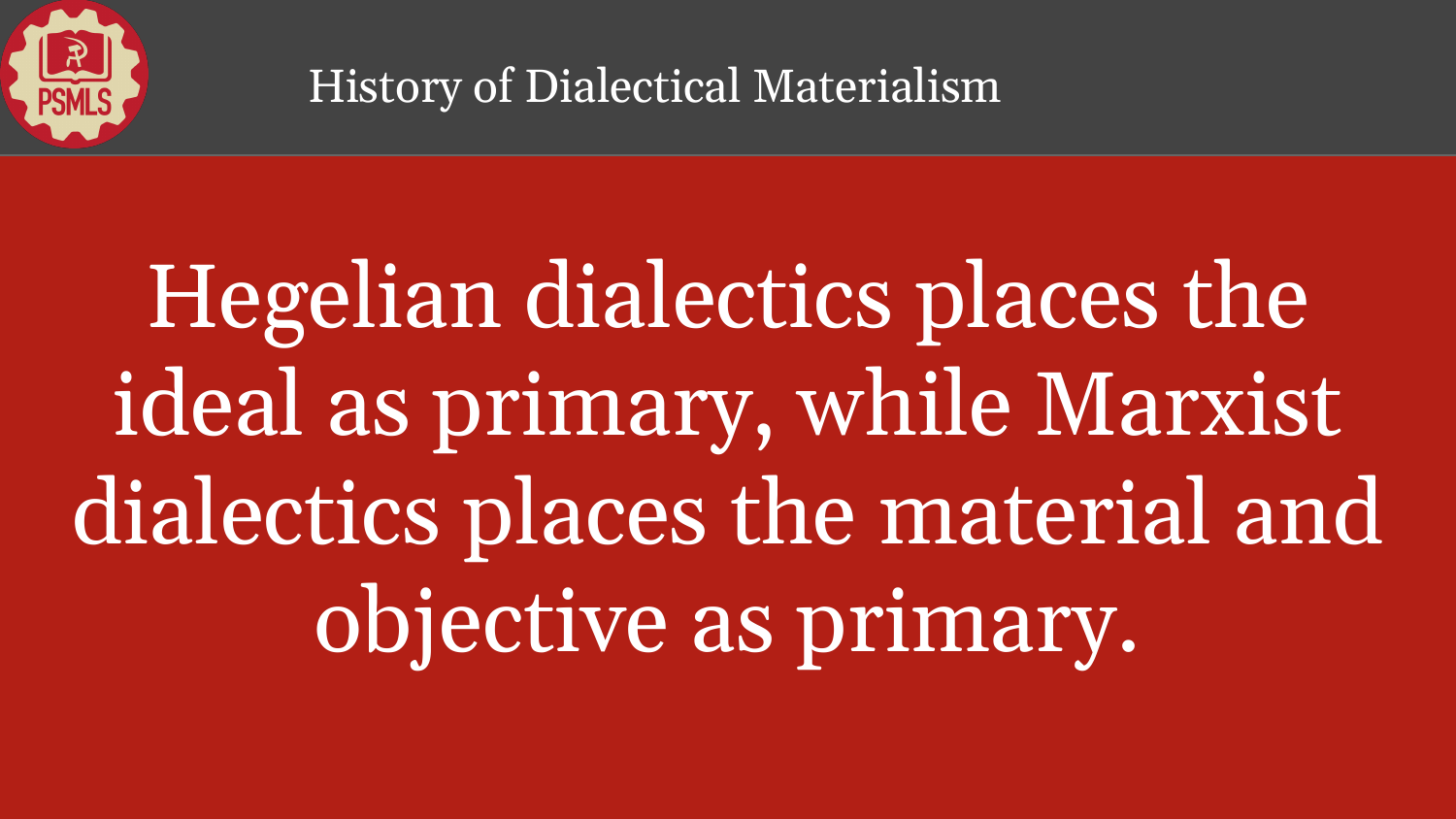

History of Dialectical Materialism
# Hegelian dialectics places the ideal as primary, while Marxist dialectics places the material and objective as primary.